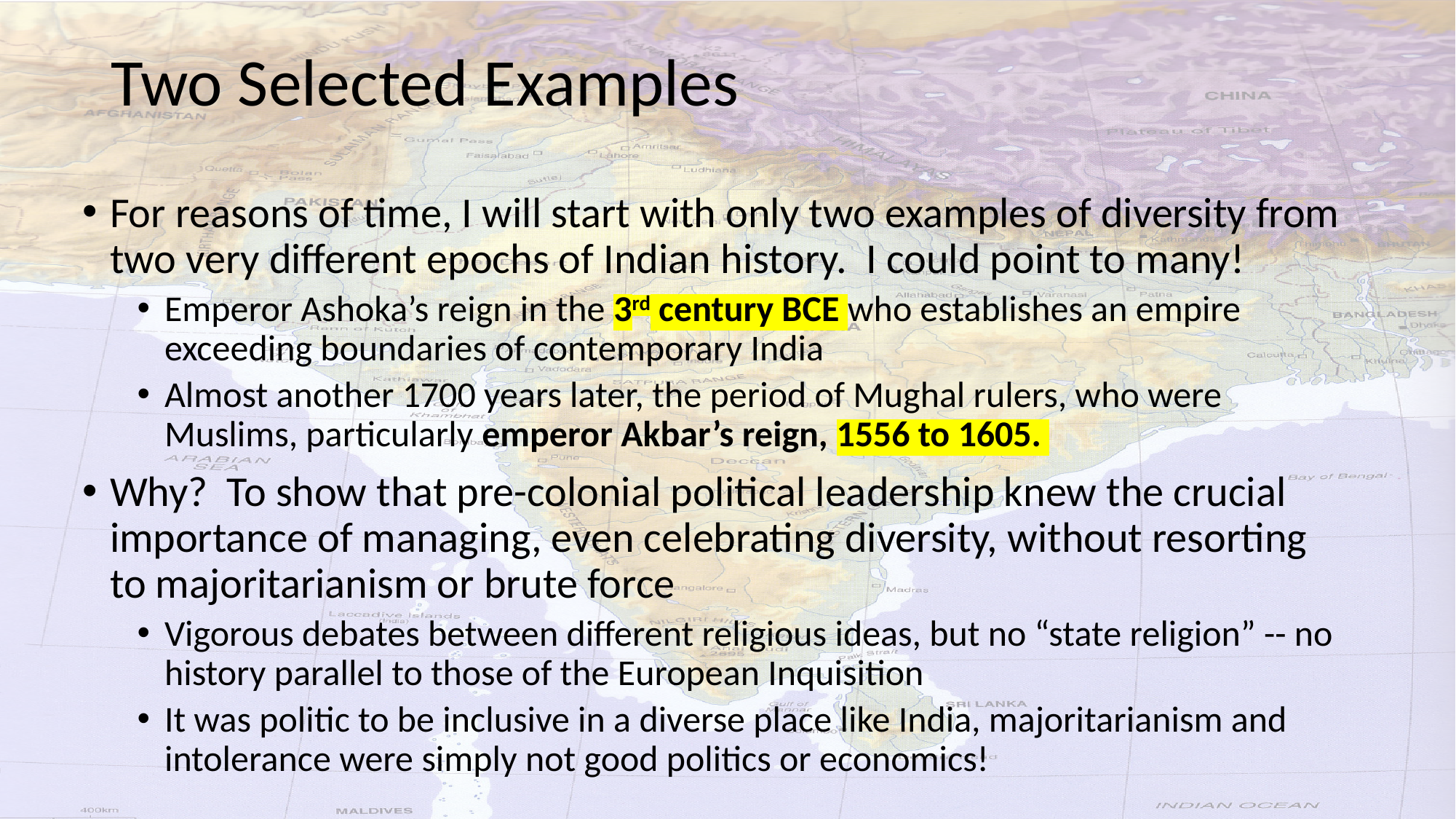

# Two Selected Examples
For reasons of time, I will start with only two examples of diversity from two very different epochs of Indian history.  I could point to many!
Emperor Ashoka’s reign in the 3rd century BCE who establishes an empire exceeding boundaries of contemporary India
Almost another 1700 years later, the period of Mughal rulers, who were Muslims, particularly emperor Akbar’s reign, 1556 to 1605.
Why?  To show that pre-colonial political leadership knew the crucial importance of managing, even celebrating diversity, without resorting to majoritarianism or brute force
Vigorous debates between different religious ideas, but no “state religion” -- no history parallel to those of the European Inquisition
It was politic to be inclusive in a diverse place like India, majoritarianism and intolerance were simply not good politics or economics!